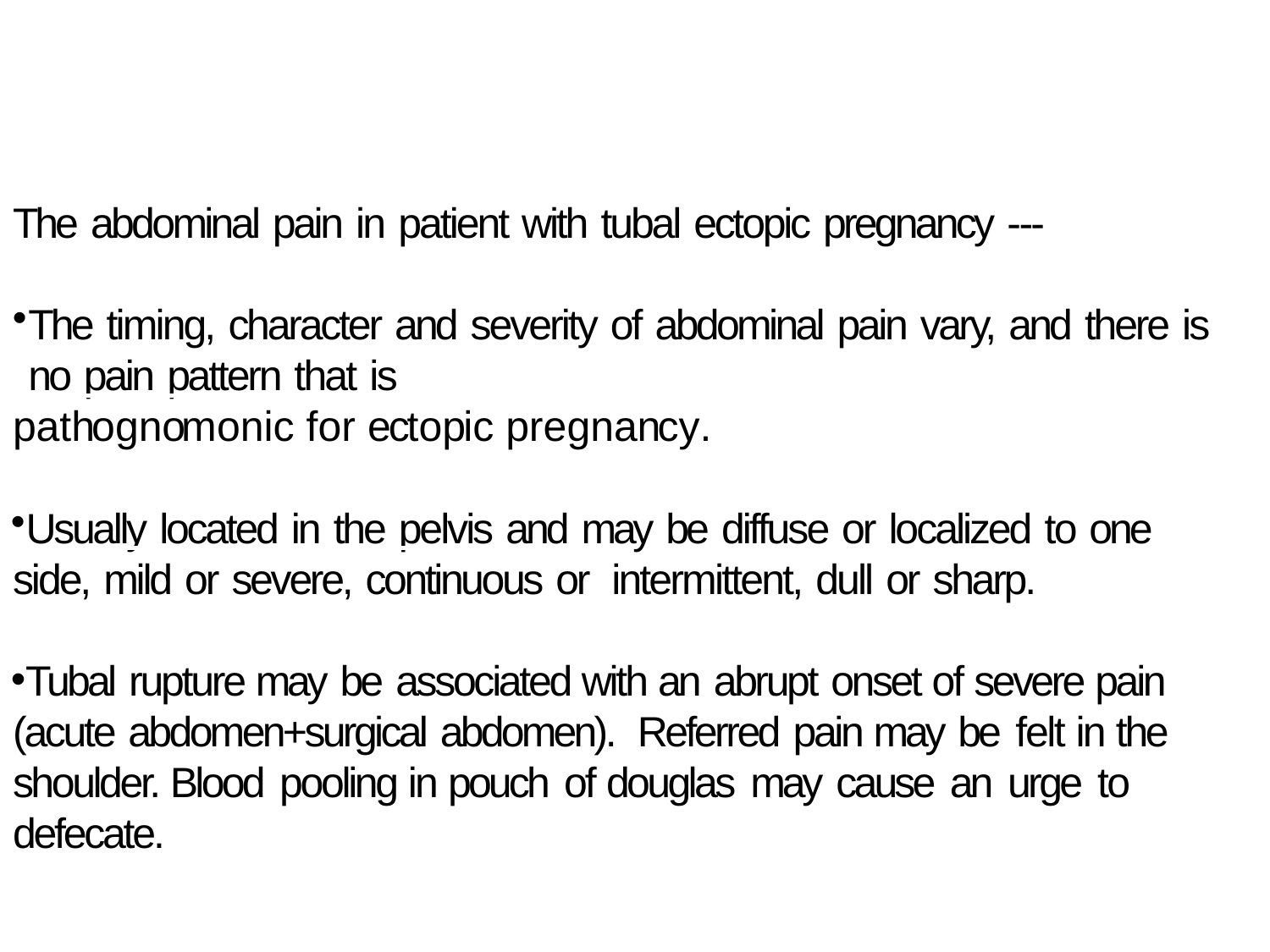

The abdominal pain in patient with tubal ectopic pregnancy ---

The timing, character and severity of abdominal pain vary, and there is no pain pattern that is
pathognomonic for ectopic pregnancy.

Usually located in the pelvis and may be diffuse or localized to one side, mild or severe, continuous or  intermittent, dull or sharp.

Tubal rupture may be associated with an abrupt onset of severe pain (acute abdomen+surgical abdomen).  Referred pain may be felt in the shoulder. Blood pooling in pouch of douglas may cause an urge to  defecate.